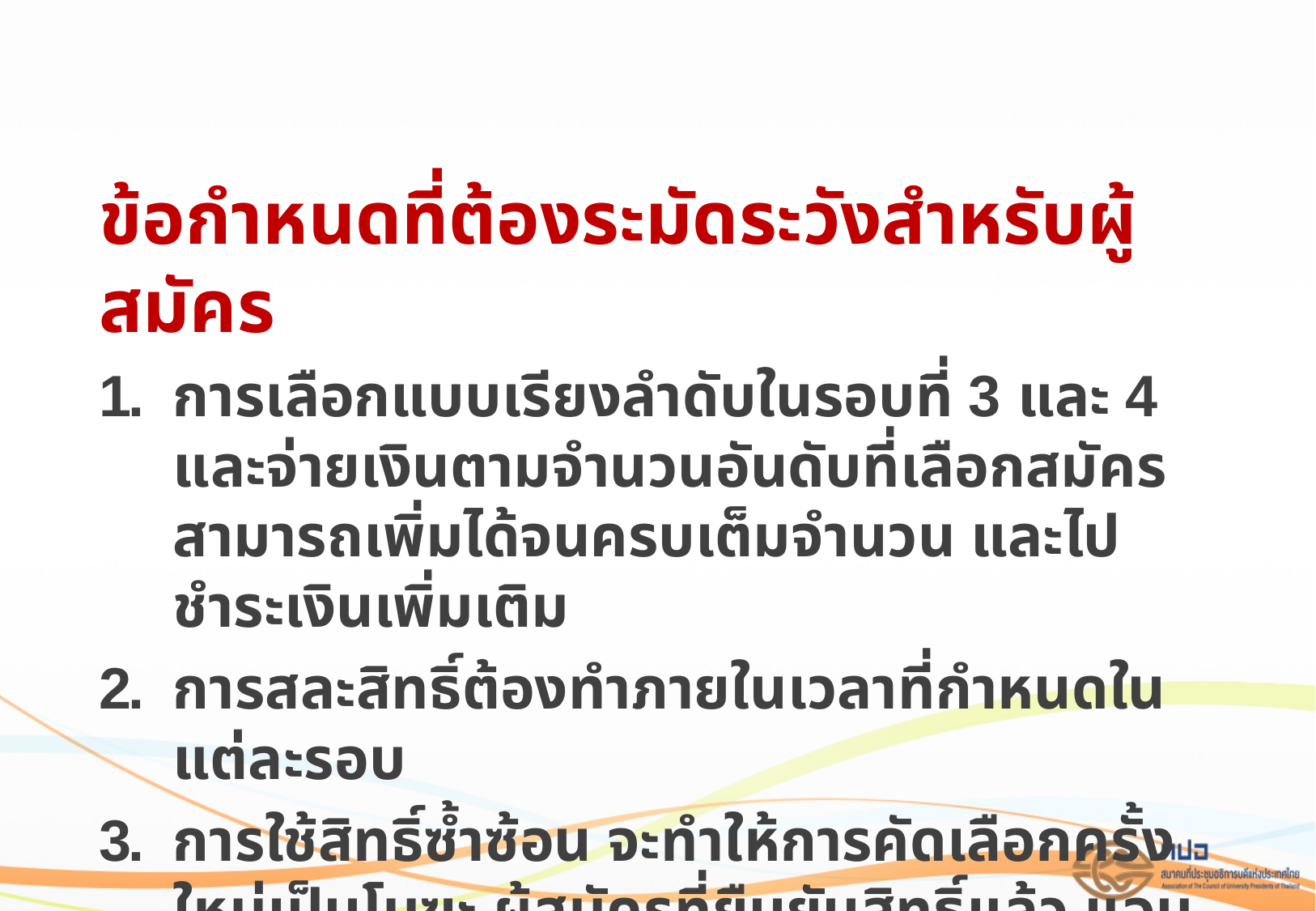

ข้อกำหนดที่ต้องระมัดระวังสำหรับผู้สมัคร
การเลือกแบบเรียงลำดับในรอบที่ 3 และ 4 และจ่ายเงินตามจำนวนอันดับที่เลือกสมัคร สามารถเพิ่มได้จนครบเต็มจำนวน และไปชำระเงินเพิ่มเติม
การสละสิทธิ์ต้องทำภายในเวลาที่กำหนดในแต่ละรอบ
การใช้สิทธิ์ซ้ำซ้อน จะทำให้การคัดเลือกครั้งใหม่เป็นโมฆะ ผู้สมัครที่ยืนยันสิทธิ์แล้ว แอบไปสมัครคัดเลือกอีก โดยไม่สละสิทธิ์ก่อน